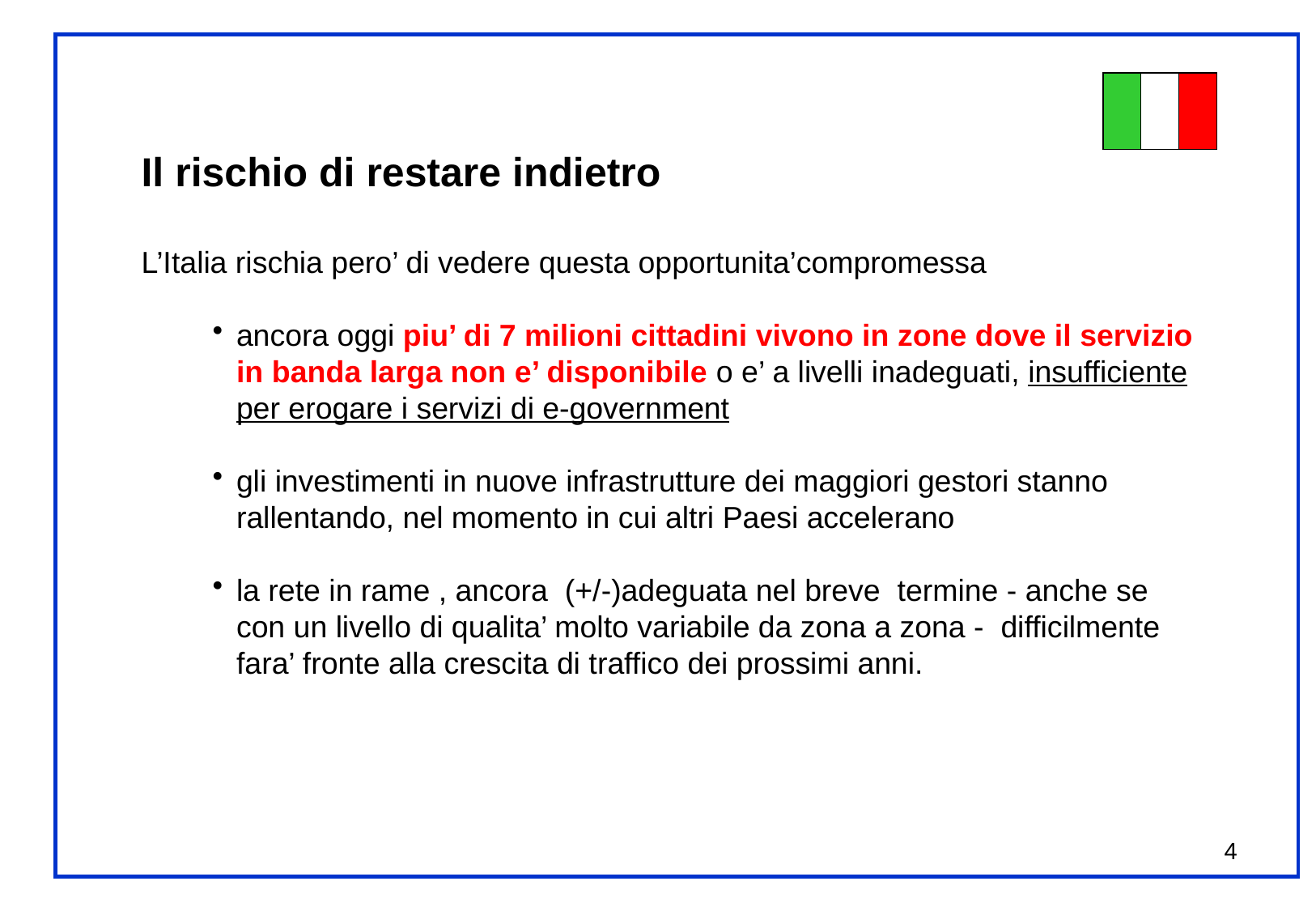

Il rischio di restare indietro

L’Italia rischia pero’ di vedere questa opportunita’compromessa

ancora oggi piu’ di 7 milioni cittadini vivono in zone dove il servizio in banda larga non e’ disponibile o e’ a livelli inadeguati, insufficiente per erogare i servizi di e-government

gli investimenti in nuove infrastrutture dei maggiori gestori stanno rallentando, nel momento in cui altri Paesi accelerano

la rete in rame , ancora  (+/-)adeguata nel breve  termine - anche se con un livello di qualita’ molto variabile da zona a zona -  difficilmente fara’ fronte alla crescita di traffico dei prossimi anni.
4